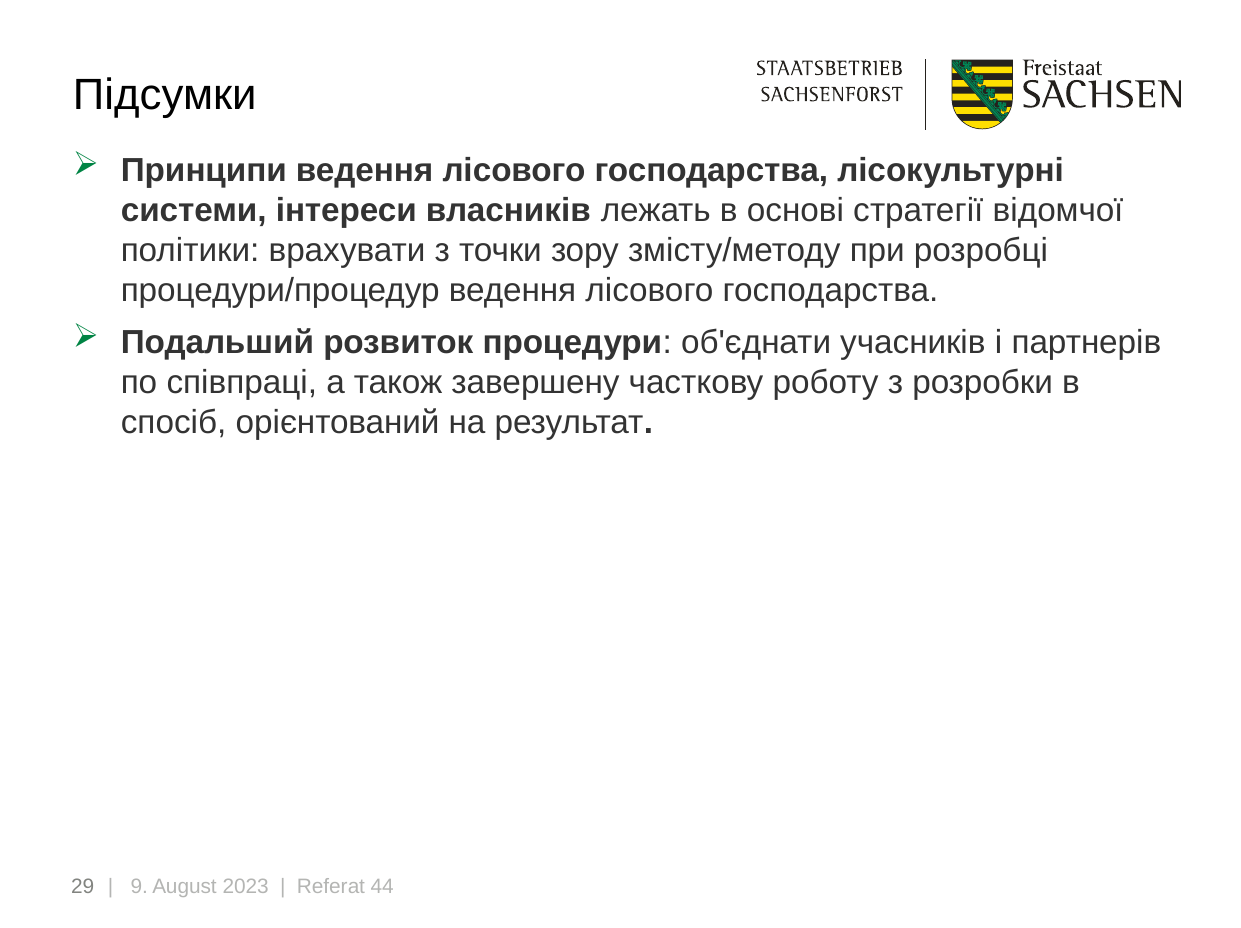

# Підсумки
Принципи ведення лісового господарства, лісокультурні системи, інтереси власників лежать в основі стратегії відомчої політики: врахувати з точки зору змісту/методу при розробці процедури/процедур ведення лісового господарства.
Подальший розвиток процедури: об'єднати учасників і партнерів по співпраці, а також завершену часткову роботу з розробки в спосіб, орієнтований на результат.

29
|   9. August 2023  |  Referat 44